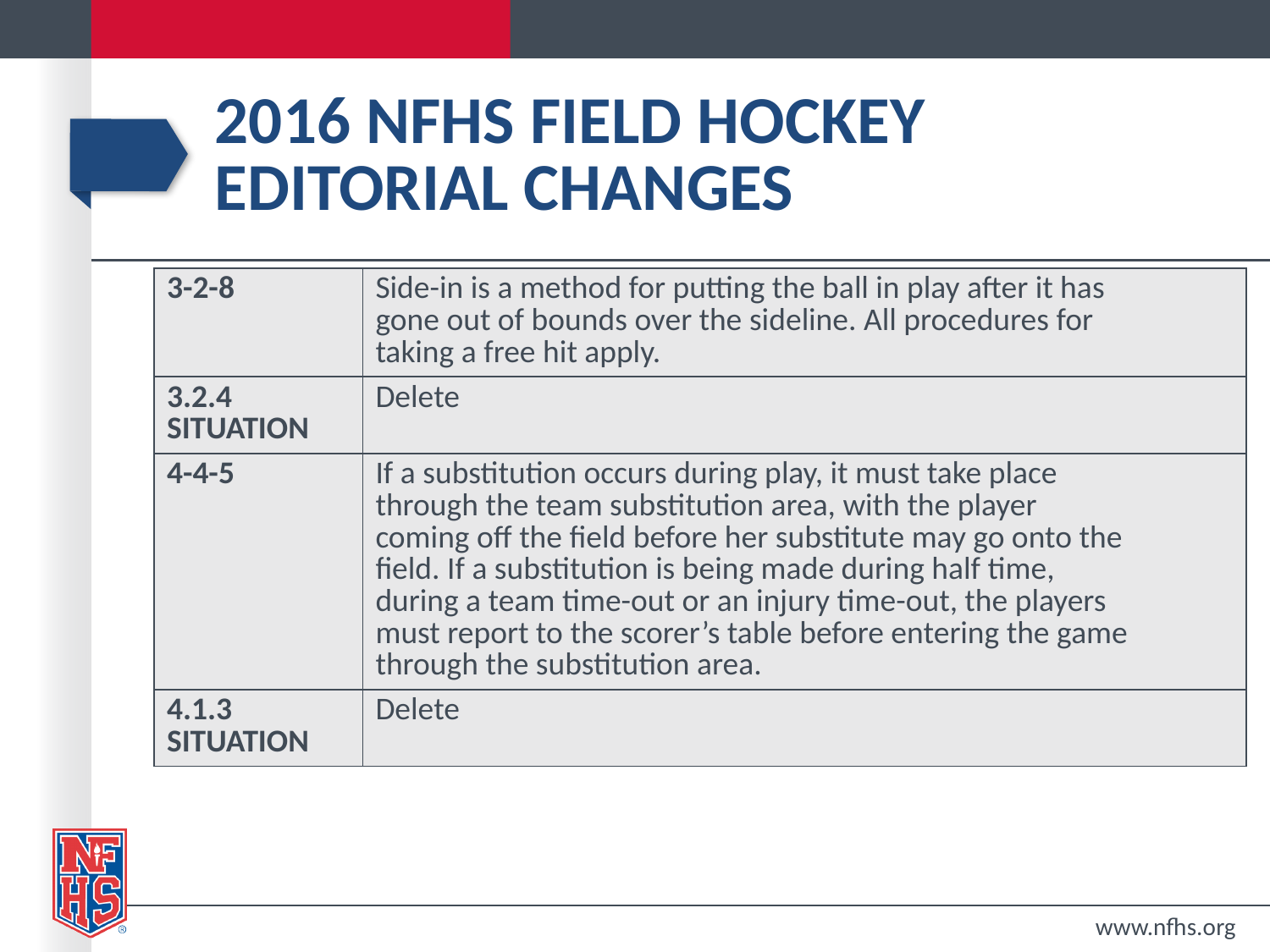

# 2016 nfhs field hockey editorial changes
| 3-2-8 | Side-in is a method for putting the ball in play after it has gone out of bounds over the sideline. All procedures for taking a free hit apply. |
| --- | --- |
| 3.2.4 SITUATION | Delete |
| 4-4-5 | If a substitution occurs during play, it must take place through the team substitution area, with the player coming off the field before her substitute may go onto the field. If a substitution is being made during half time, during a team time-out or an injury time-out, the players must report to the scorer’s table before entering the game through the substitution area. |
| 4.1.3 SITUATION | Delete |
www.nfhs.org